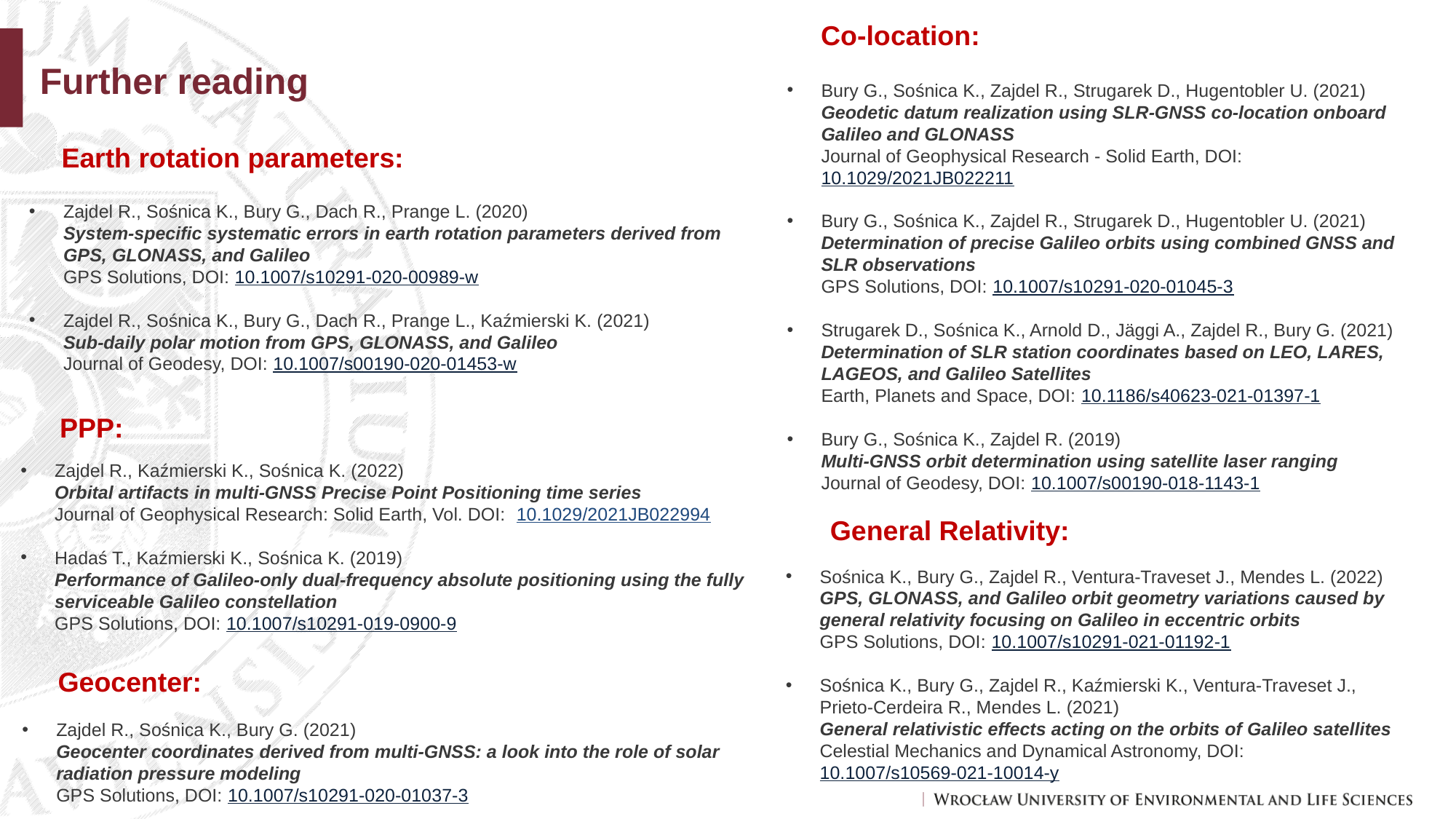

Co-location:
# Further reading
Bury G., Sośnica K., Zajdel R., Strugarek D., Hugentobler U. (2021)
Geodetic datum realization using SLR-GNSS co-location onboard Galileo and GLONASS
Journal of Geophysical Research - Solid Earth, DOI: 10.1029/2021JB022211

Bury G., Sośnica K., Zajdel R., Strugarek D., Hugentobler U. (2021)
Determination of precise Galileo orbits using combined GNSS and SLR observations
GPS Solutions, DOI: 10.1007/s10291-020-01045-3

Strugarek D., Sośnica K., Arnold D., Jäggi A., Zajdel R., Bury G. (2021)
Determination of SLR station coordinates based on LEO, LARES, LAGEOS, and Galileo Satellites
Earth, Planets and Space, DOI: 10.1186/s40623-021-01397-1

Bury G., Sośnica K., Zajdel R. (2019)
Multi-GNSS orbit determination using satellite laser ranging
Journal of Geodesy, DOI: 10.1007/s00190-018-1143-1
Earth rotation parameters:
Zajdel R., Sośnica K., Bury G., Dach R., Prange L. (2020)
System-specific systematic errors in earth rotation parameters derived from GPS, GLONASS, and Galileo
GPS Solutions, DOI: 10.1007/s10291-020-00989-w

Zajdel R., Sośnica K., Bury G., Dach R., Prange L., Kaźmierski K. (2021)
Sub-daily polar motion from GPS, GLONASS, and Galileo
Journal of Geodesy, DOI: 10.1007/s00190-020-01453-w
PPP:
Zajdel R., Kaźmierski K., Sośnica K. (2022)
Orbital artifacts in multi-GNSS Precise Point Positioning time series
Journal of Geophysical Research: Solid Earth, Vol. DOI:  10.1029/2021JB022994

Hadaś T., Kaźmierski K., Sośnica K. (2019)
Performance of Galileo-only dual-frequency absolute positioning using the fully serviceable Galileo constellation
GPS Solutions, DOI: 10.1007/s10291-019-0900-9
General Relativity:
Sośnica K., Bury G., Zajdel R., Ventura-Traveset J., Mendes L. (2022)
GPS, GLONASS, and Galileo orbit geometry variations caused by general relativity focusing on Galileo in eccentric orbits
GPS Solutions, DOI: 10.1007/s10291-021-01192-1

Sośnica K., Bury G., Zajdel R., Kaźmierski K., Ventura-Traveset J., Prieto-Cerdeira R., Mendes L. (2021)
General relativistic effects acting on the orbits of Galileo satellites
Celestial Mechanics and Dynamical Astronomy, DOI: 10.1007/s10569-021-10014-y
Geocenter:
Zajdel R., Sośnica K., Bury G. (2021)
Geocenter coordinates derived from multi-GNSS: a look into the role of solar radiation pressure modeling
GPS Solutions, DOI: 10.1007/s10291-020-01037-3